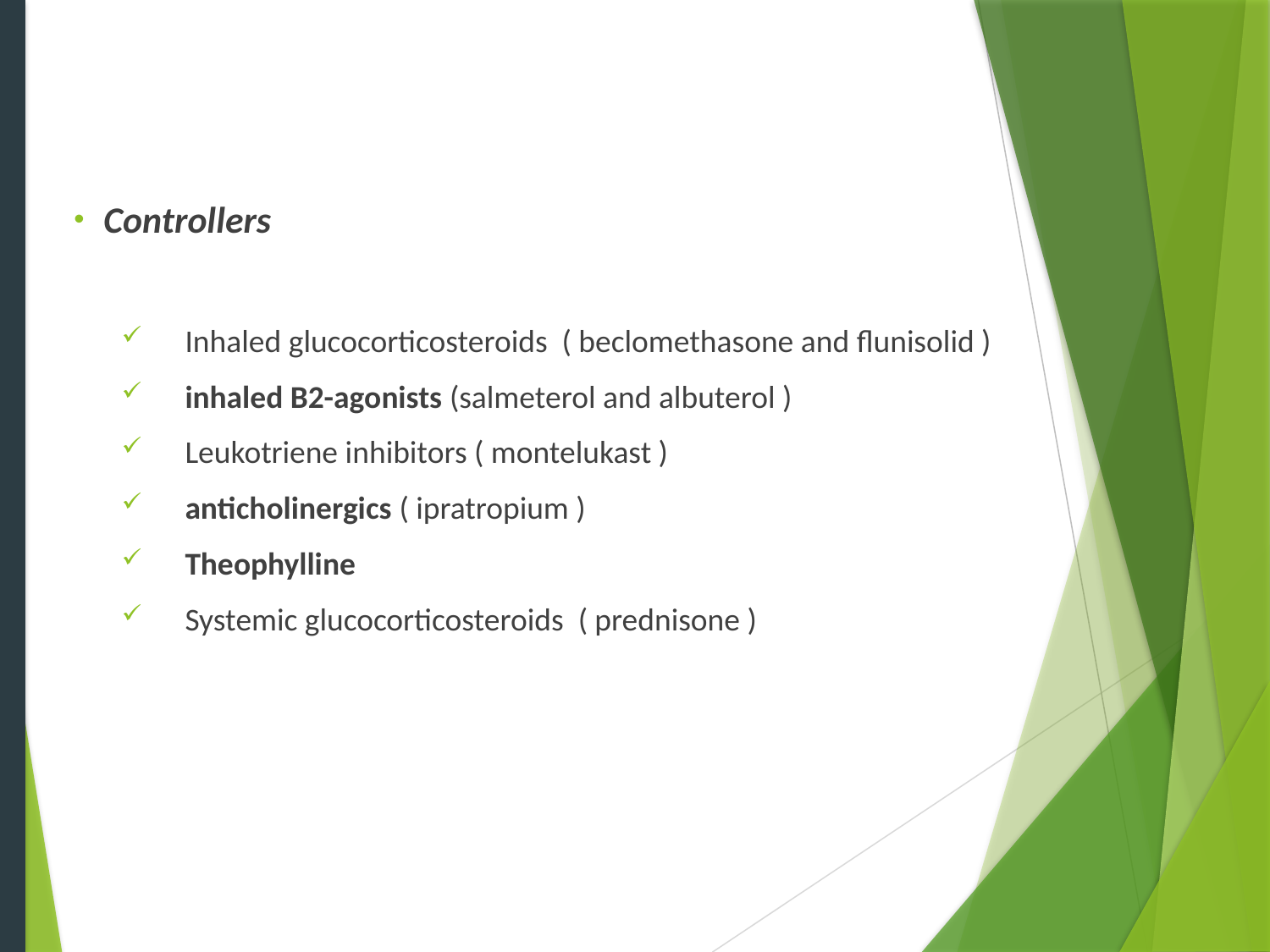

Controllers

Inhaled glucocorticosteroids  ( beclomethasone and flunisolid )
inhaled B2-agonists (salmeterol and albuterol )
Leukotriene inhibitors ( montelukast )
anticholinergics ( ipratropium )
Theophylline
Systemic glucocorticosteroids  ( prednisone )